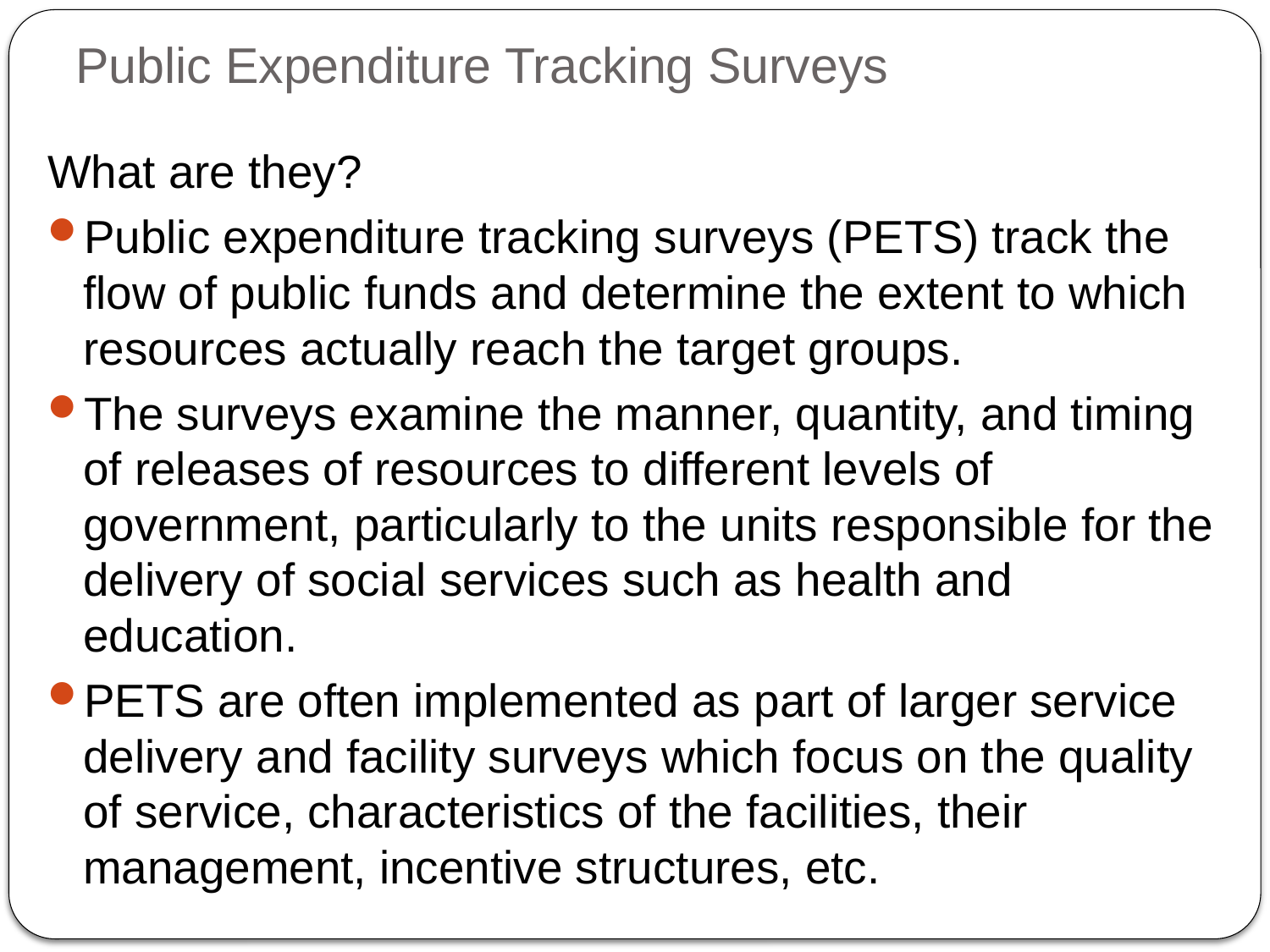

# Public Expenditure Tracking Surveys
What are they?
Public expenditure tracking surveys (PETS) track the flow of public funds and determine the extent to which resources actually reach the target groups.
The surveys examine the manner, quantity, and timing of releases of resources to different levels of government, particularly to the units responsible for the delivery of social services such as health and education.
PETS are often implemented as part of larger service delivery and facility surveys which focus on the quality of service, characteristics of the facilities, their management, incentive structures, etc.